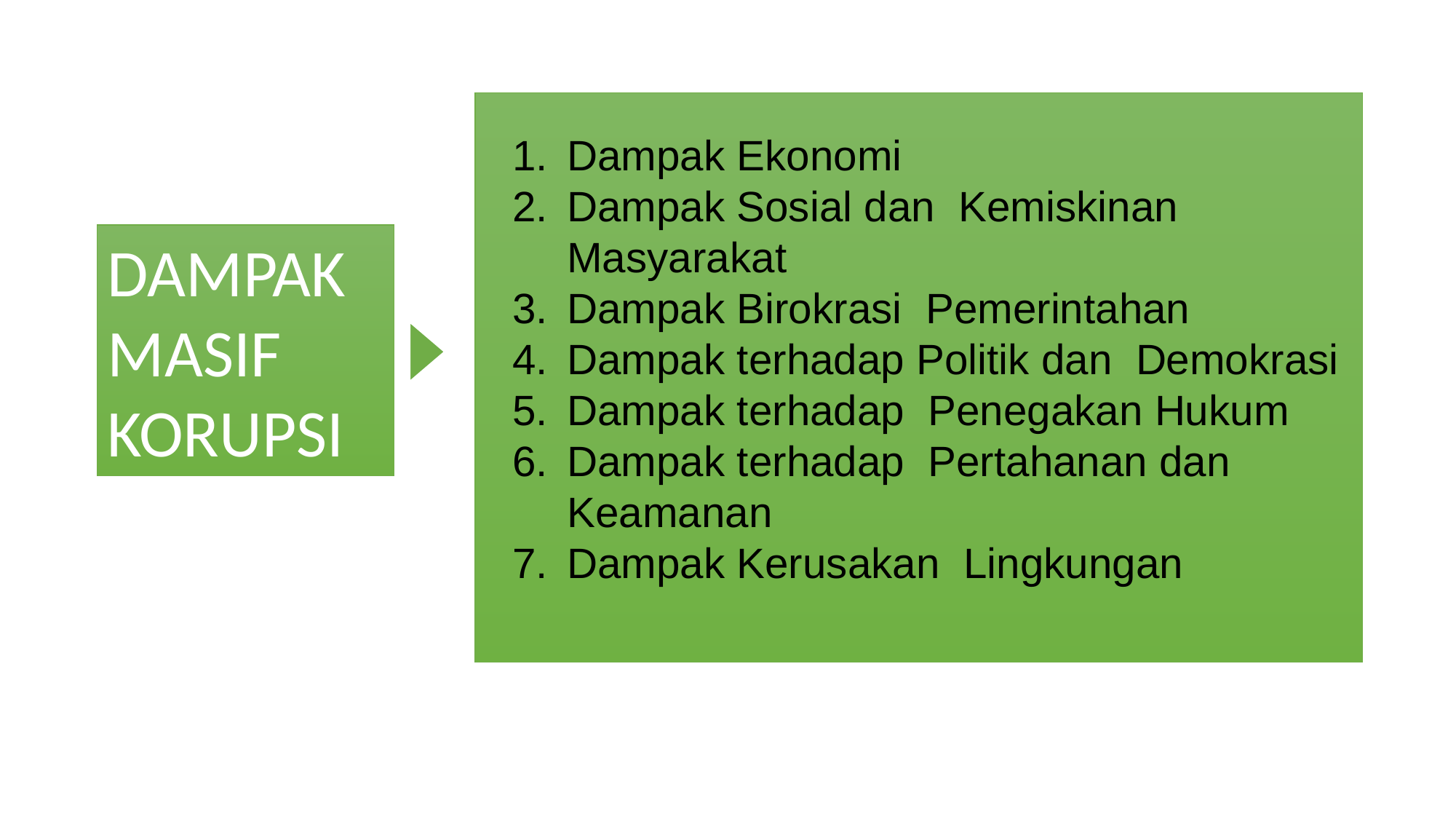

Dampak Ekonomi
Dampak Sosial dan  Kemiskinan Masyarakat
Dampak Birokrasi  Pemerintahan
Dampak terhadap Politik dan  Demokrasi
Dampak terhadap  Penegakan Hukum
Dampak terhadap  Pertahanan dan Keamanan
Dampak Kerusakan  Lingkungan
DAMPAK MASIF KORUPSI